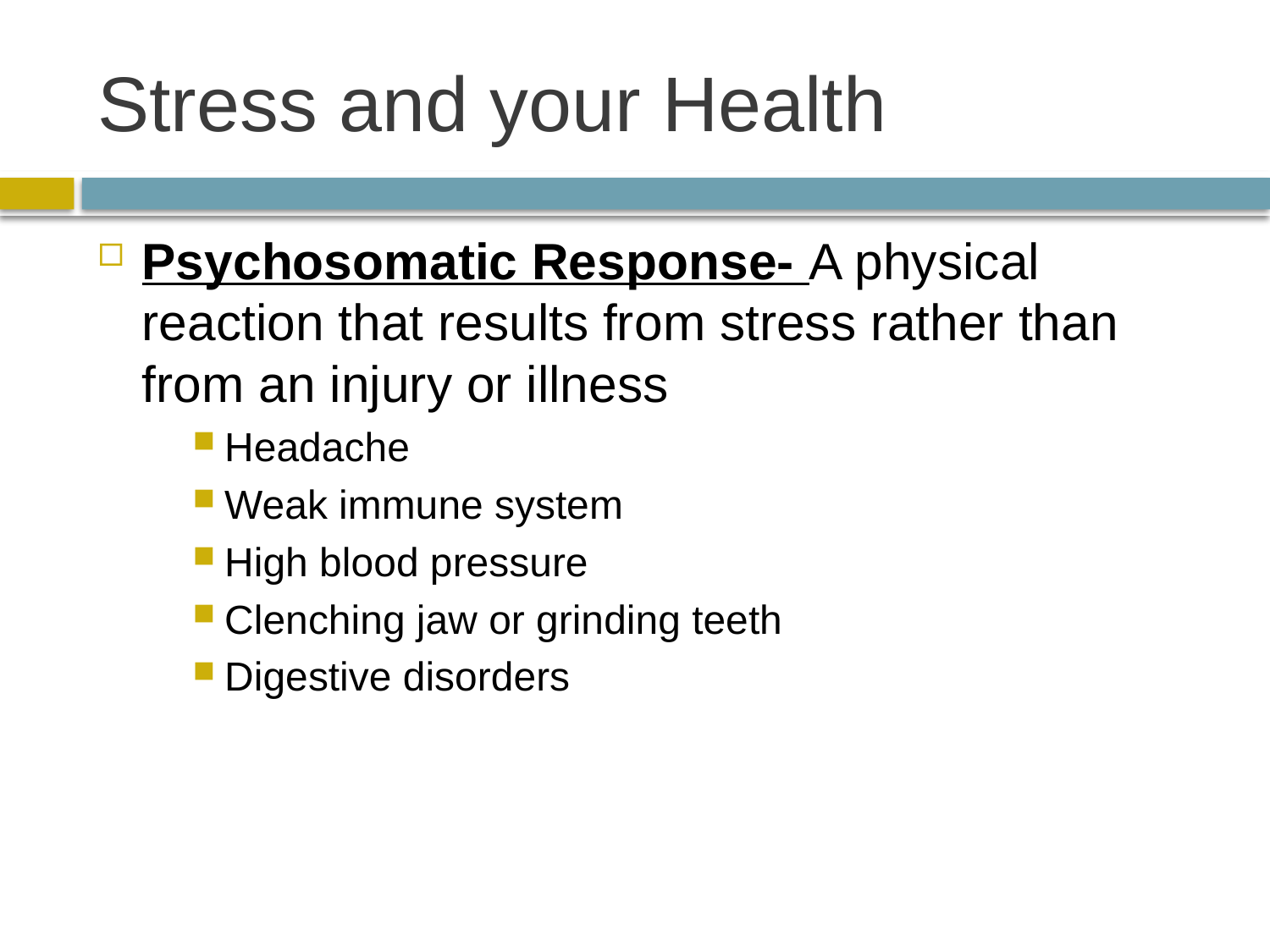

# Stress and your Health
Psychosomatic Response- A physical reaction that results from stress rather than from an injury or illness
Headache
Weak immune system
High blood pressure
Clenching jaw or grinding teeth
Digestive disorders